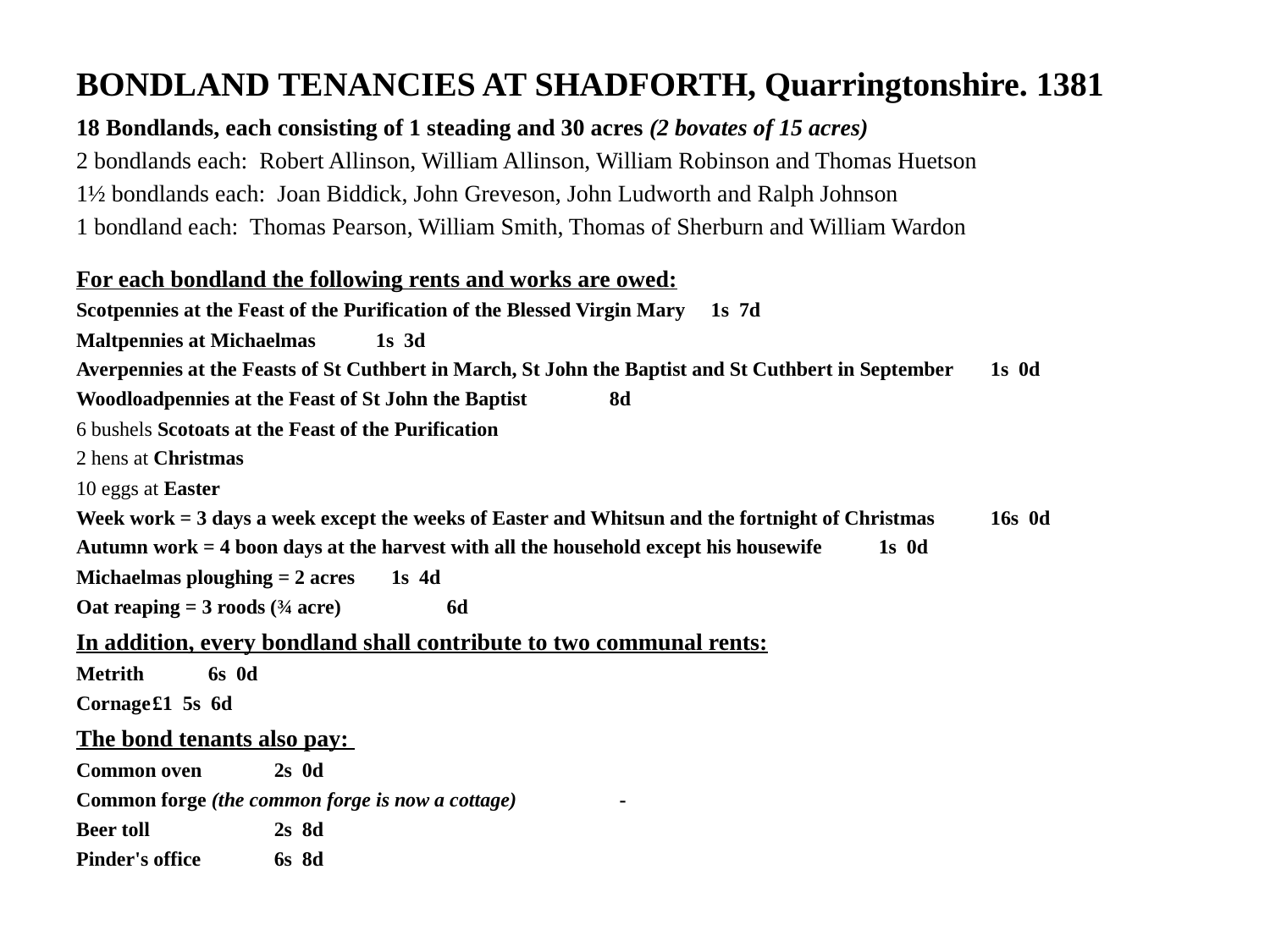

BONDLAND TENANCIES AT SHADFORTH, Quarringtonshire. 1381
18 Bondlands, each consisting of 1 steading and 30 acres (2 bovates of 15 acres)
2 bondlands each:  Robert Allinson, William Allinson, William Robinson and Thomas Huetson
1½ bondlands each:  Joan Biddick, John Greveson, John Ludworth and Ralph Johnson
1 bondland each:  Thomas Pearson, William Smith, Thomas of Sherburn and William Wardon

For each bondland the following rents and works are owed:
Scotpennies at the Feast of the Purification of the Blessed Virgin Mary  			  1s  7d
Maltpennies at Michaelmas			 				  1s  3d
Averpennies at the Feasts of St Cuthbert in March, St John the Baptist and St Cuthbert in September	   1s  0d
Woodloadpennies at the Feast of St John the Baptist				  	      8d
6 bushels Scotoats at the Feast of the Purification
2 hens at Christmas
10 eggs at Easter
Week work = 3 days a week except the weeks of Easter and Whitsun and the fortnight of Christmas  	   16s  0d
Autumn work = 4 boon days at the harvest with all the household except his housewife   		     1s  0d
Michaelmas ploughing = 2 acres						     1s  4d
Oat reaping = 3 roods (¾ acre)	     					          6d
In addition, every bondland shall contribute to two communal rents:
Metrith			      					     6s  0d
Cornage								£1  5s  6d
The bond tenants also pay:
Common oven			      				      2s  0d
Common forge (the common forge is now a cottage)			        	        -
Beer toll			      	  		   		      2s  8d
Pinder's office			    				      6s  8d